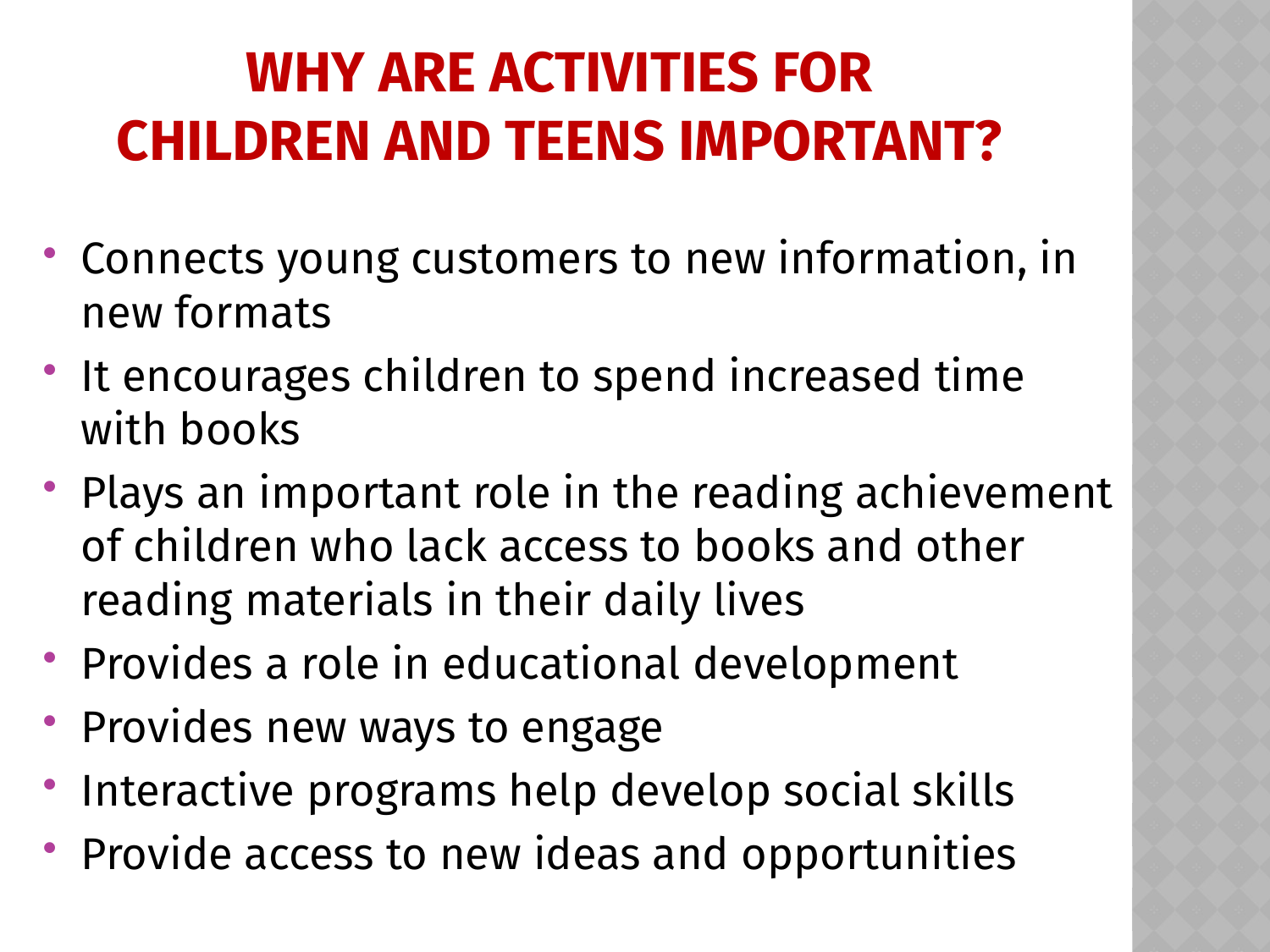

# Why are activities for children and teens important?
Connects young customers to new information, in new formats
It encourages children to spend increased time with books
Plays an important role in the reading achievement of children who lack access to books and other reading materials in their daily lives
Provides a role in educational development
Provides new ways to engage
Interactive programs help develop social skills
Provide access to new ideas and opportunities